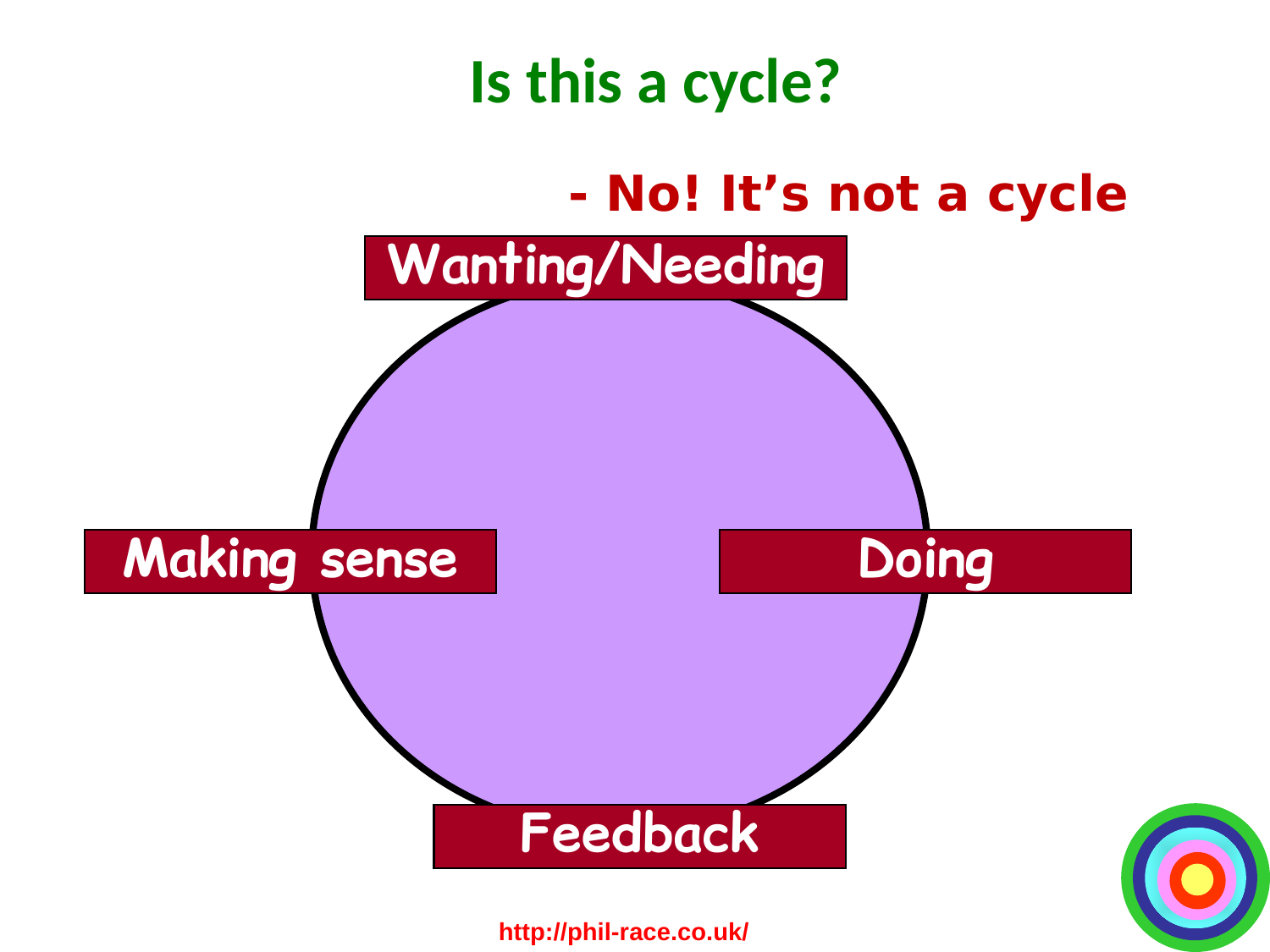

Is this a cycle?
- No! It’s not a cycle
Wanting/Needing

Making sense
Doing
Feedback